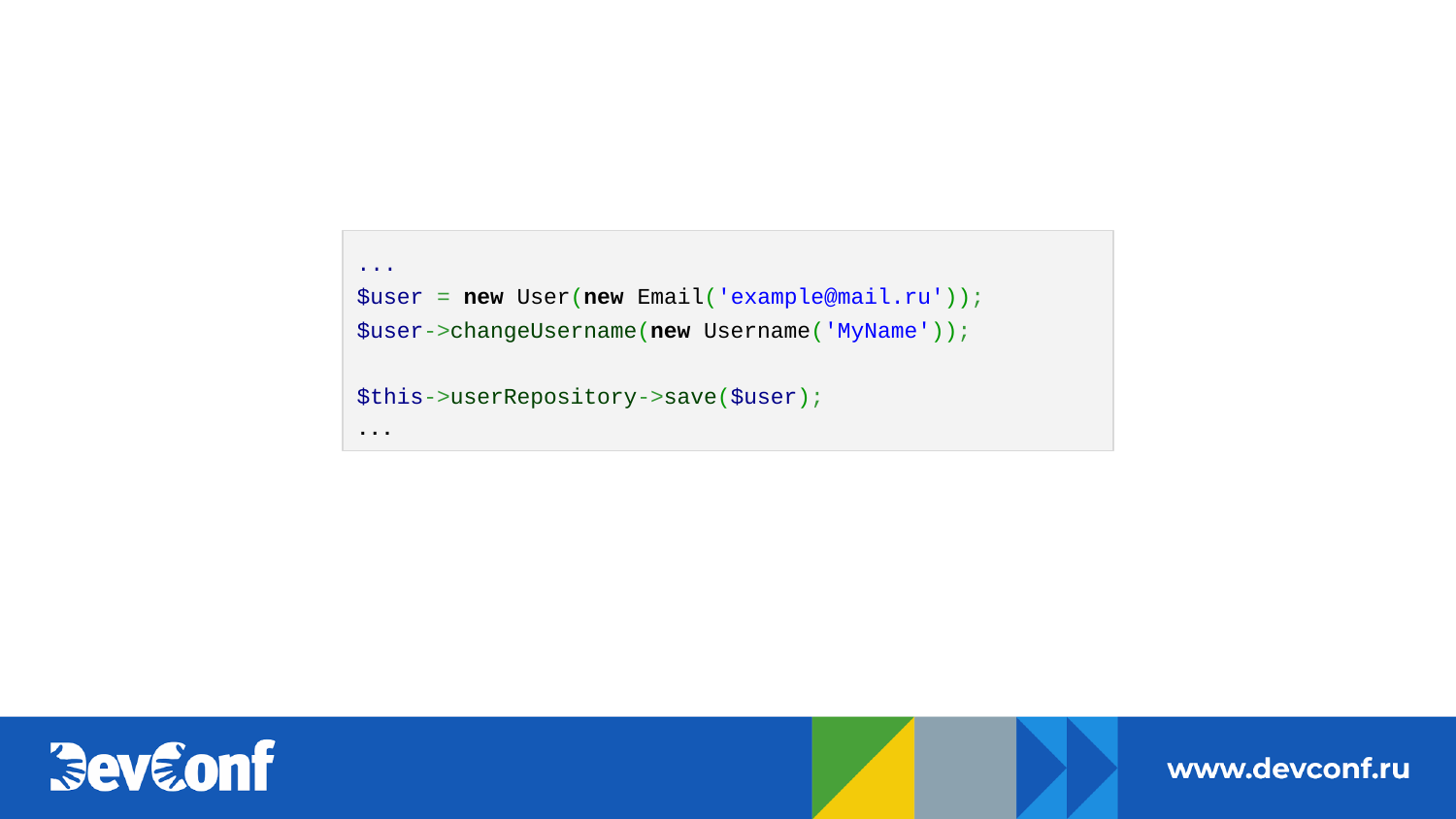

...
$user = new User(new Email('example@mail.ru'));
$user->changeUsername(new Username('MyName'));

$this->userRepository->save($user);
...